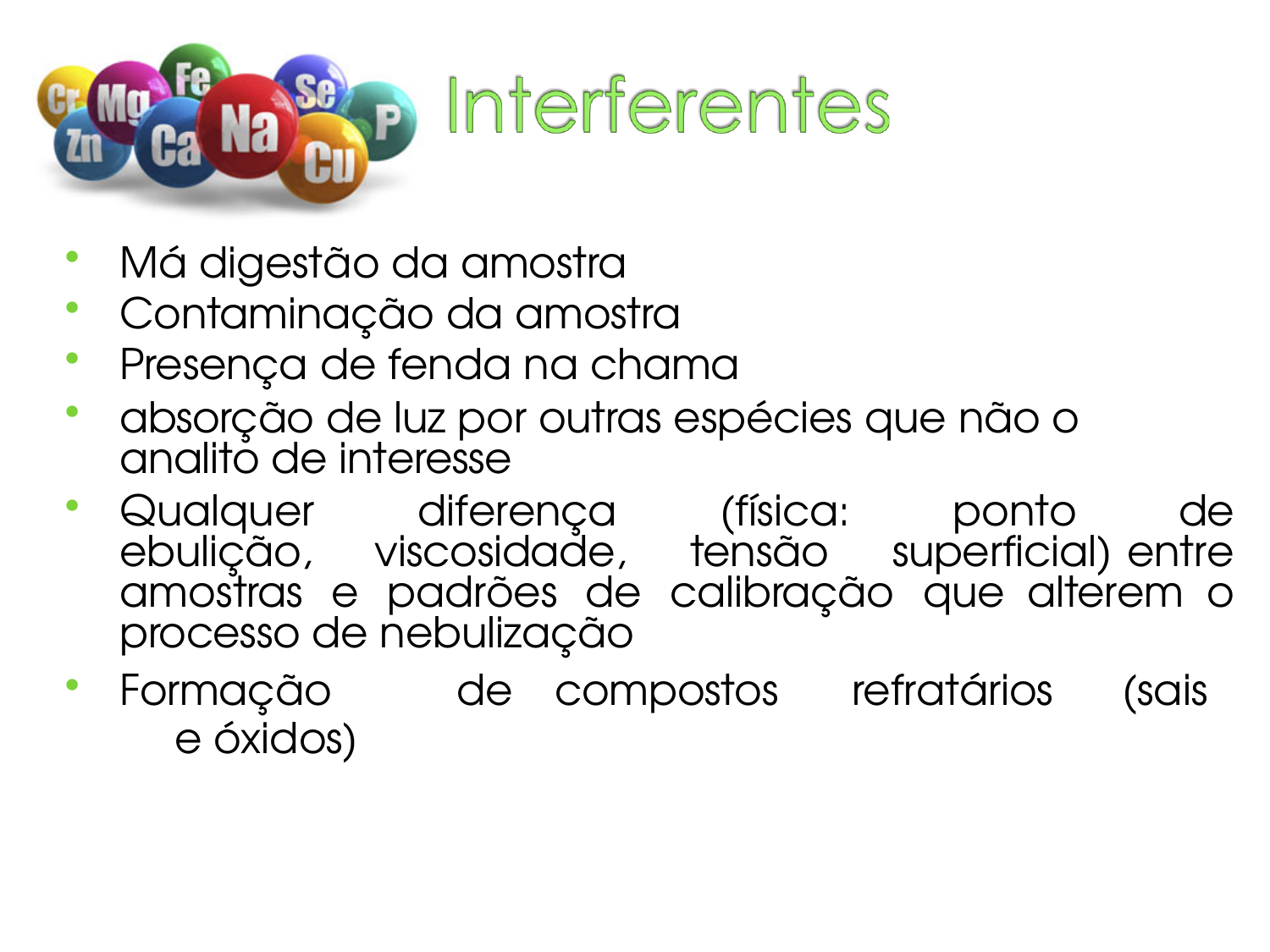

Má digestão da amostra
Contaminação da amostra
Presença de fenda na chama
absorção de luz por outras espécies que não o analito de interesse
Qualquer     diferença     (física:     ponto     de ebulição,    viscosidade,    tensão    superficial) entre amostras e padrões de calibração que alterem o processo de nebulização
Formação	de	compostos	refratários	(sais	e óxidos)